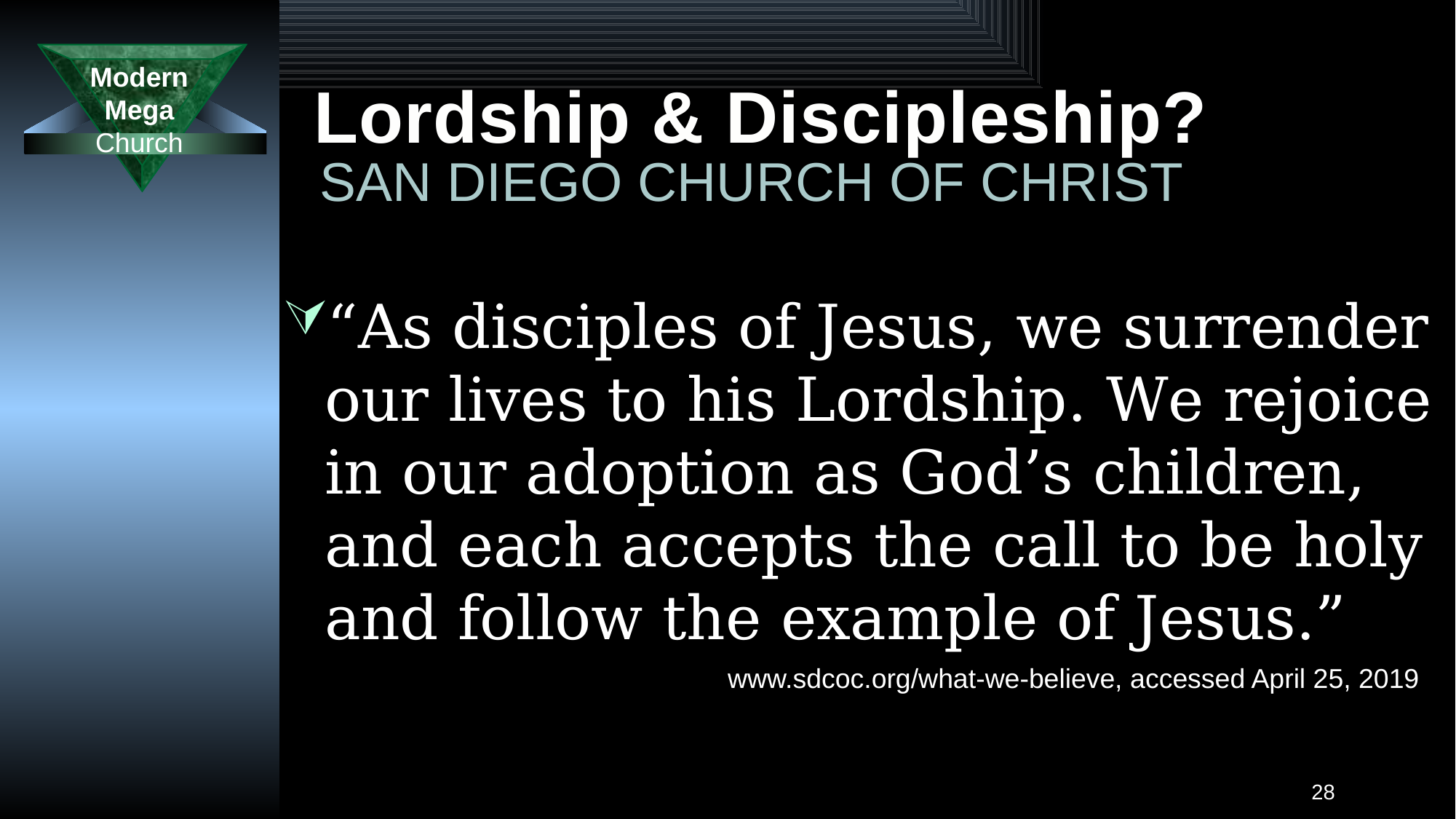

# Lordship & Discipleship?
San Diego Church of Christ
“As disciples of Jesus, we surrender our lives to his Lordship. We rejoice in our adoption as God’s children, and each accepts the call to be holy and follow the example of Jesus.”
www.sdcoc.org/what-we-believe, accessed April 25, 2019
28